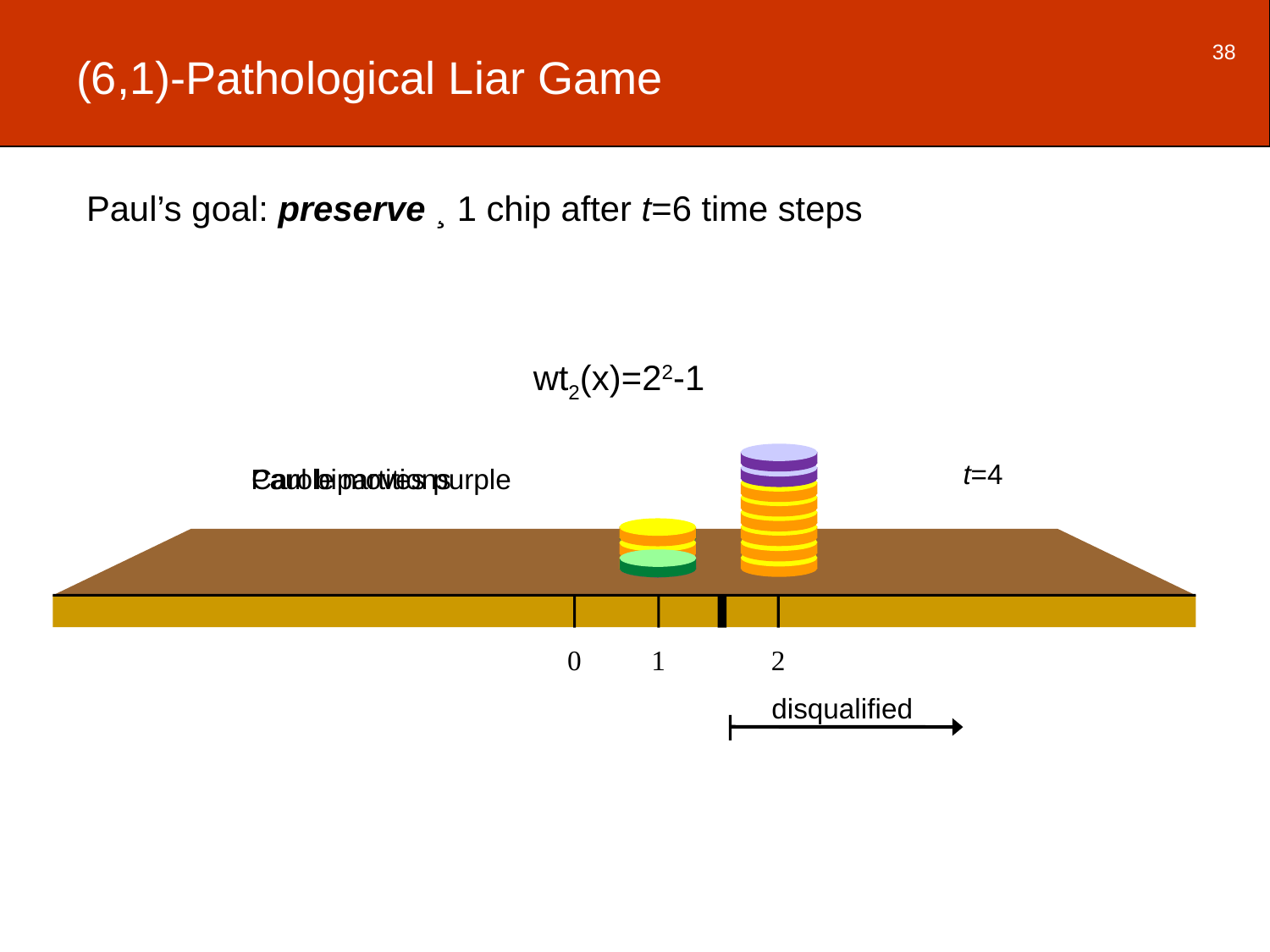

38
# (6,1)-Pathological Liar Game

Paul’s goal: preserve ¸ 1 chip after t=6 time steps
wt2(x)=22-1

Carole moves purple

t=4
Paul bipartitions

0
1
2
disqualified